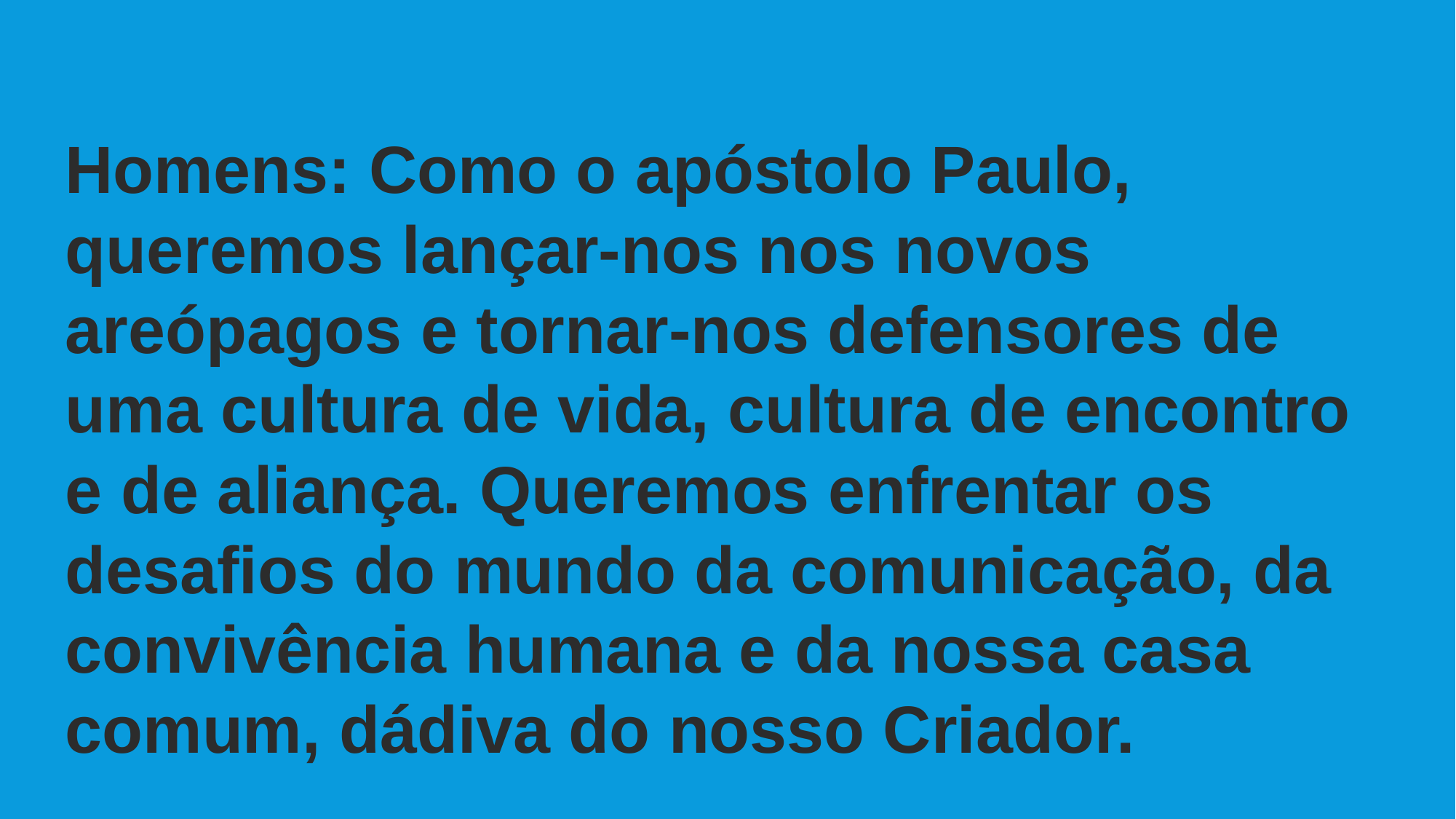

Homens: Como o apóstolo Paulo, queremos lançar-nos nos novos areópagos e tornar-nos defensores de uma cultura de vida, cultura de encontro e de aliança. Queremos enfrentar os desafios do mundo da comunicação, da convivência humana e da nossa casa comum, dádiva do nosso Criador.